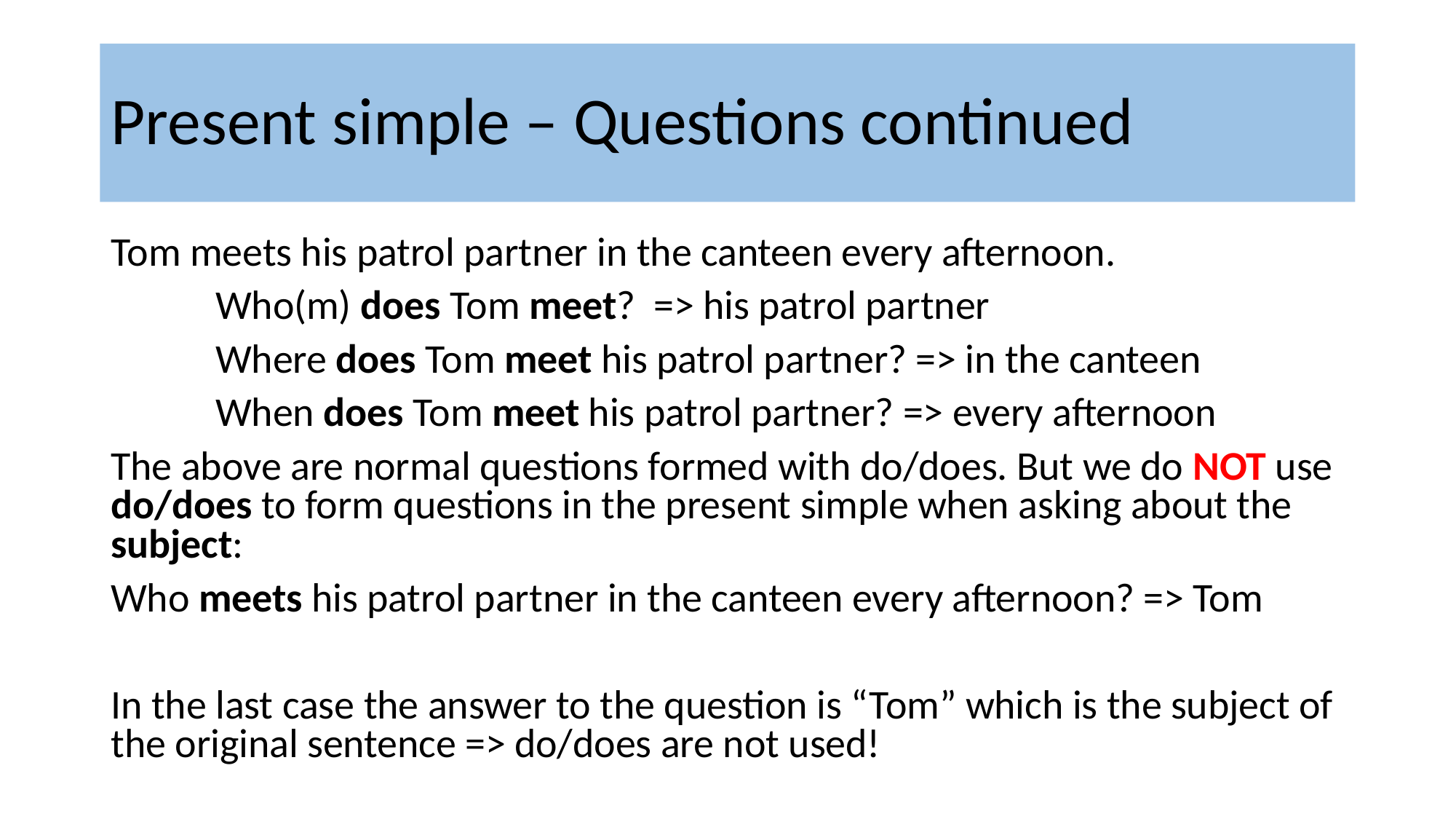

# Present simple – Questions continued
Tom meets his patrol partner in the canteen every afternoon.
	Who(m) does Tom meet?  => his patrol partner
	Where does Tom meet his patrol partner? => in the canteen
	When does Tom meet his patrol partner? => every afternoon
The above are normal questions formed with do/does. But we do NOT use do/does to form questions in the present simple when asking about the subject:
Who meets his patrol partner in the canteen every afternoon? => Tom

In the last case the answer to the question is “Tom” which is the subject of the original sentence => do/does are not used!